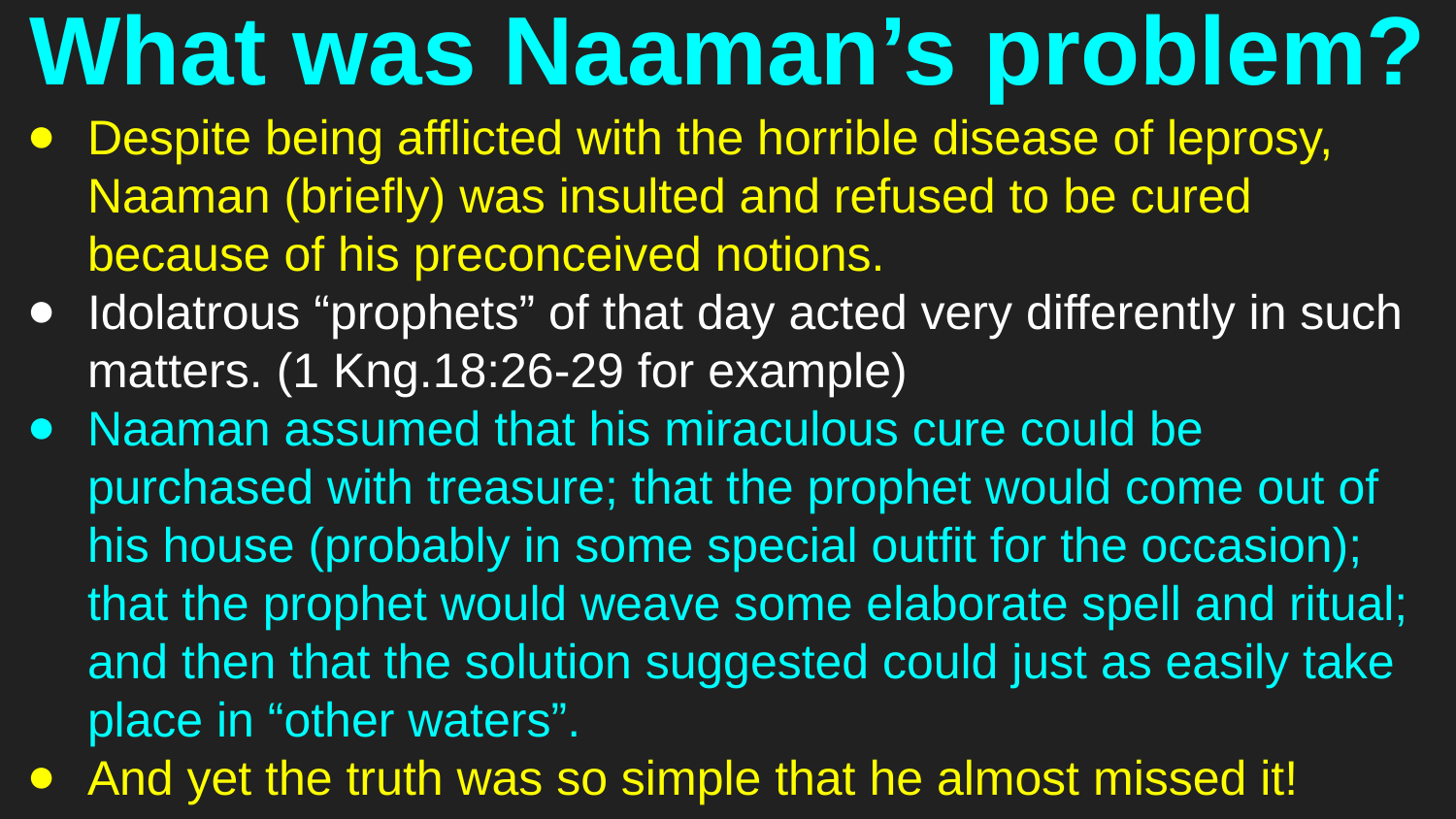

# What was Naaman’s problem?
Despite being afflicted with the horrible disease of leprosy, Naaman (briefly) was insulted and refused to be cured because of his preconceived notions.
Idolatrous “prophets” of that day acted very differently in such matters. (1 Kng.18:26-29 for example)
Naaman assumed that his miraculous cure could be purchased with treasure; that the prophet would come out of his house (probably in some special outfit for the occasion); that the prophet would weave some elaborate spell and ritual; and then that the solution suggested could just as easily take place in “other waters”.
And yet the truth was so simple that he almost missed it!